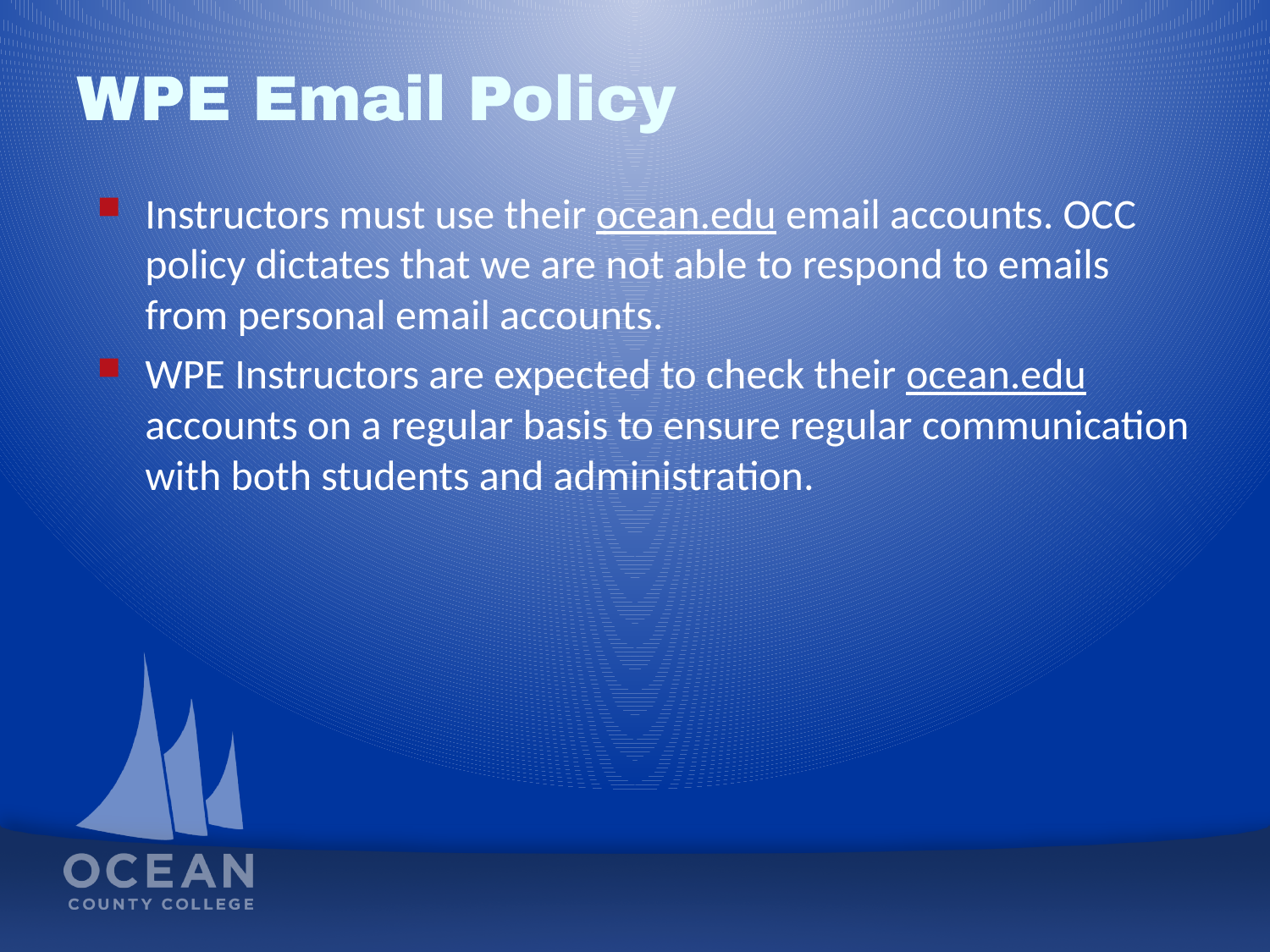

# WPE Email Policy
Instructors must use their ocean.edu email accounts. OCC policy dictates that we are not able to respond to emails from personal email accounts.
WPE Instructors are expected to check their ocean.edu accounts on a regular basis to ensure regular communication with both students and administration.